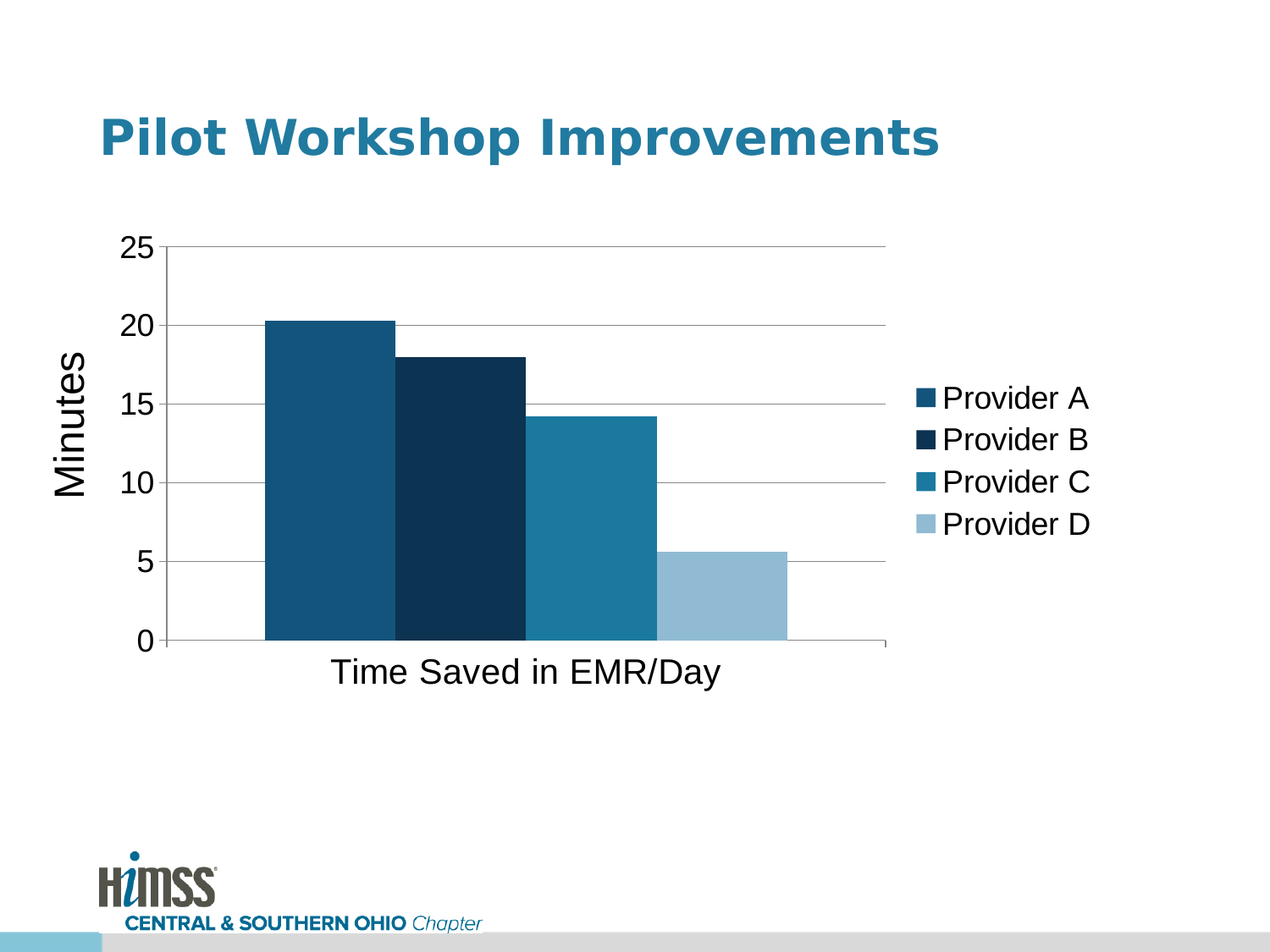

# Pilot Workshop Improvements

### Chart

| Category | Provider A | Provider B | Provider C | Provider D |
|---|---|---|---|---|
| Time Saved in EMR/Day | 20.3 | 18.0 | 14.2 | 5.6 |
Minutes